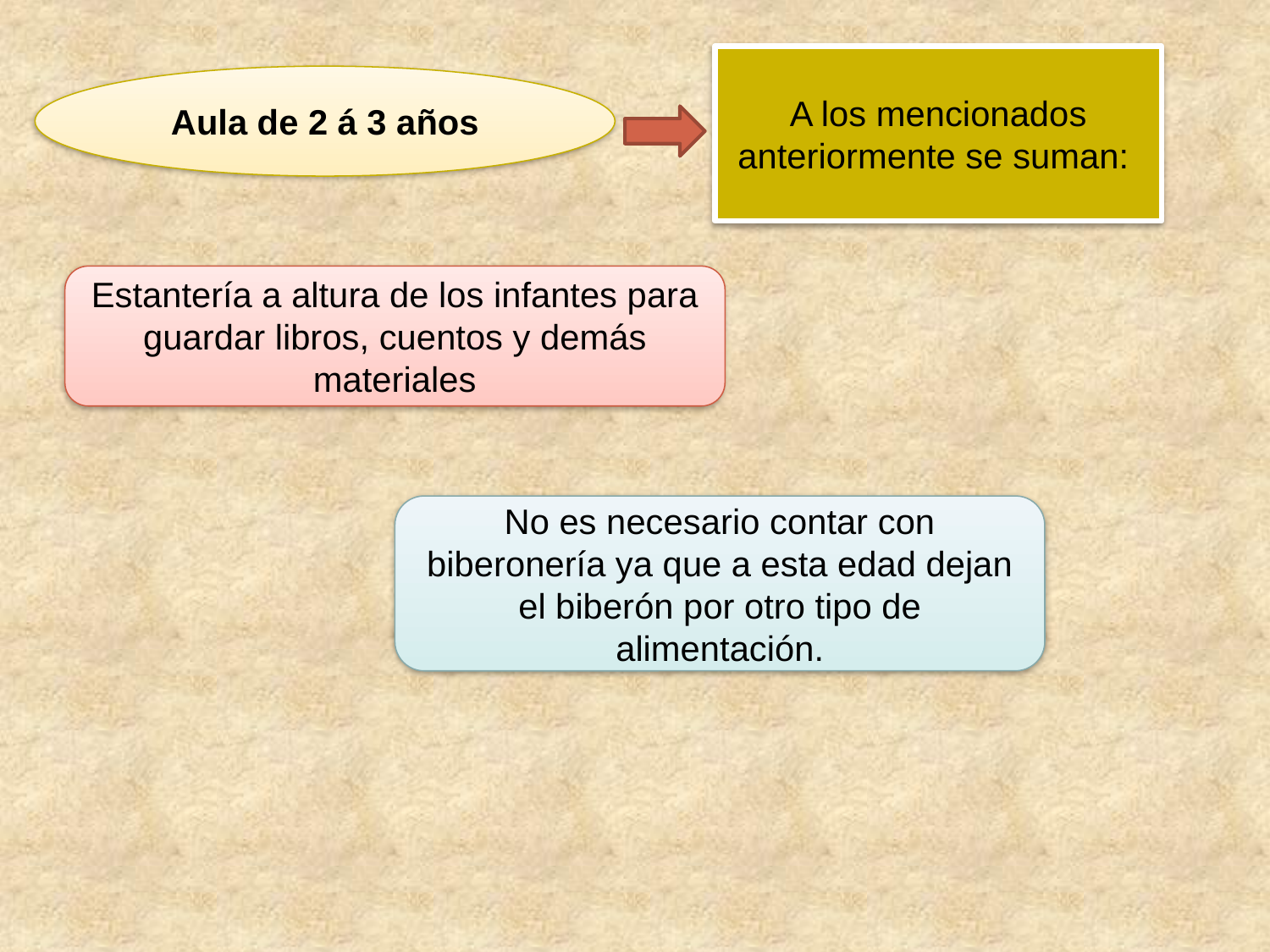

A los mencionados anteriormente se suman:
Aula de 2 á 3 años

Estantería a altura de los infantes para guardar libros, cuentos y demás materiales
No es necesario contar con biberonería ya que a esta edad dejan el biberón por otro tipo de alimentación.